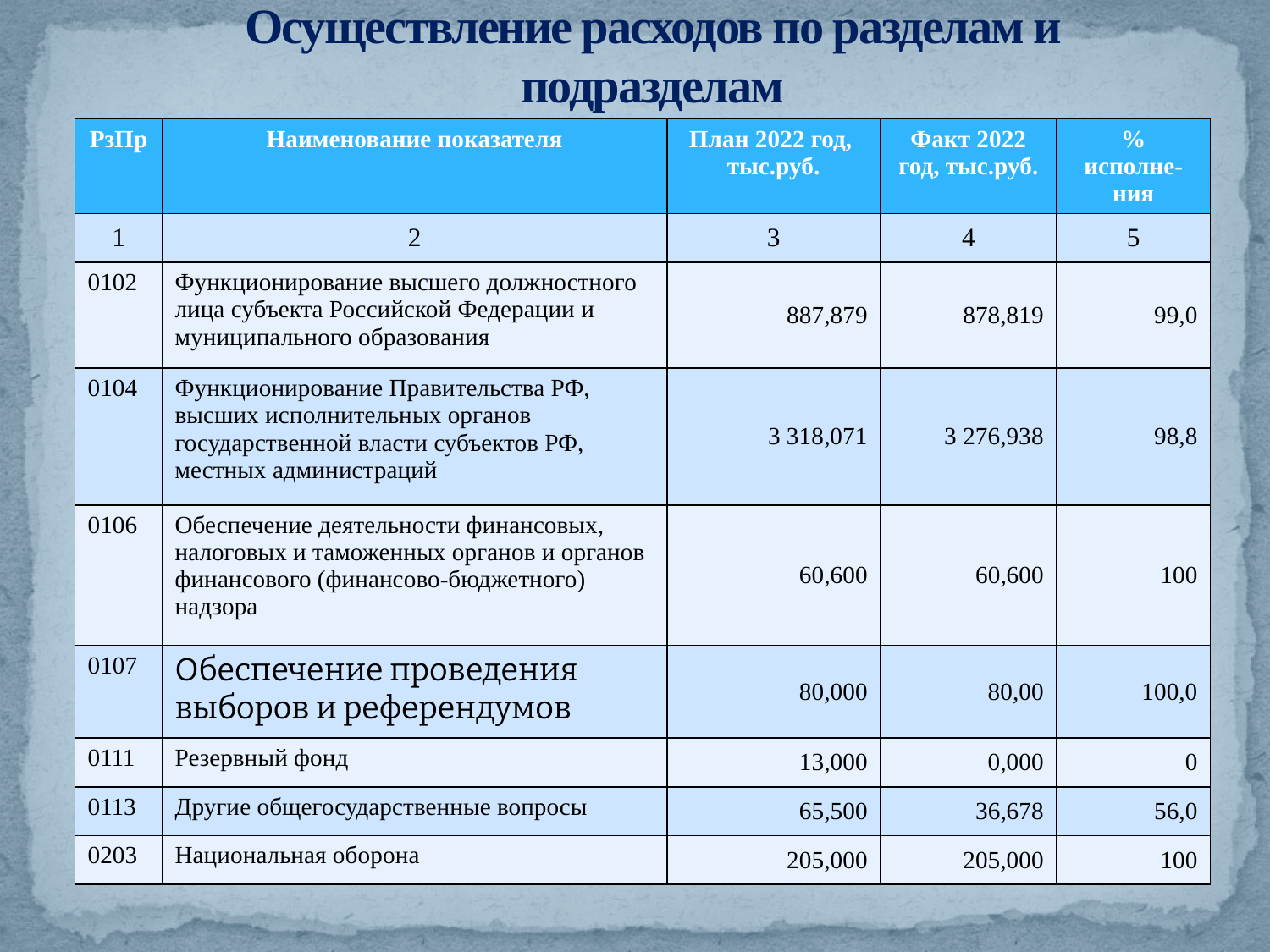

# Осуществление расходов по разделам и подразделам
| РзПр | Наименование показателя | План 2022 год, тыс.руб. | Факт 2022 год, тыс.руб. | % исполне-ния |
| --- | --- | --- | --- | --- |
| 1 | 2 | 3 | 4 | 5 |
| 0102 | Функционирование высшего должностного лица субъекта Российской Федерации и муниципального образования | 887,879 | 878,819 | 99,0 |
| 0104 | Функционирование Правительства РФ, высших исполнительных органов государственной власти субъектов РФ, местных администраций | 3 318,071 | 3 276,938 | 98,8 |
| 0106 | Обеспечение деятельности финансовых, налоговых и таможенных органов и органов финансового (финансово-бюджетного) надзора | 60,600 | 60,600 | 100 |
| 0107 | Обеспечение проведения выборов и референдумов | 80,000 | 80,00 | 100,0 |
| 0111 | Резервный фонд | 13,000 | 0,000 | 0 |
| 0113 | Другие общегосударственные вопросы | 65,500 | 36,678 | 56,0 |
| 0203 | Национальная оборона | 205,000 | 205,000 | 100 |